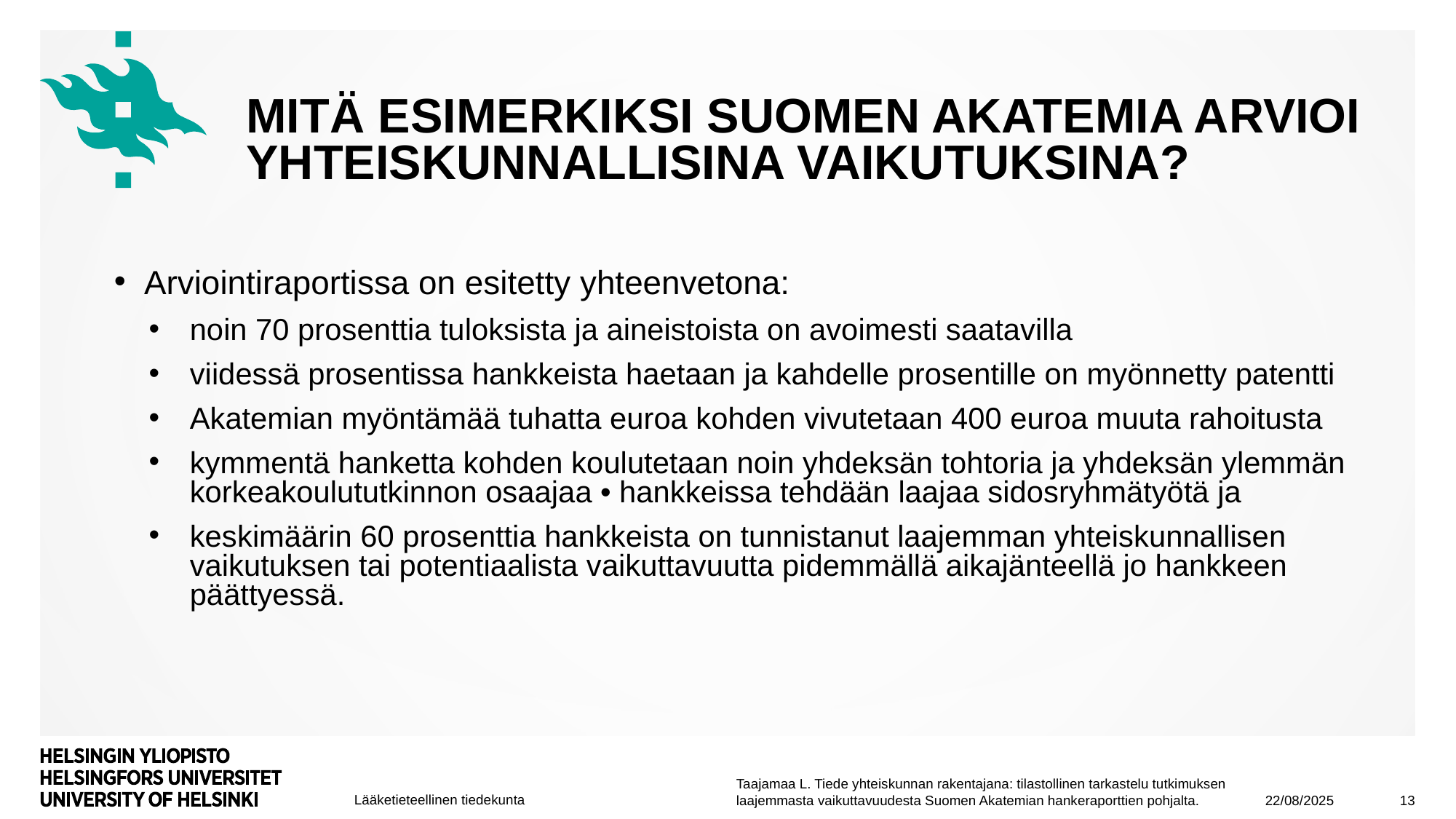

# Mitä esimerkiksi suomen akatemia arvioi yhteiskunnallisina vaikutuksina?
Arviointiraportissa on esitetty yhteenvetona:
noin 70 prosenttia tuloksista ja aineistoista on avoimesti saatavilla
viidessä prosentissa hankkeista haetaan ja kahdelle prosentille on myönnetty patentti
Akatemian myöntämää tuhatta euroa kohden vivutetaan 400 euroa muuta rahoitusta
kymmentä hanketta kohden koulutetaan noin yhdeksän tohtoria ja yhdeksän ylemmän korkeakoulututkinnon osaajaa • hankkeissa tehdään laajaa sidosryhmätyötä ja
keskimäärin 60 prosenttia hankkeista on tunnistanut laajemman yhteiskunnallisen vaikutuksen tai potentiaalista vaikuttavuutta pidemmällä aikajänteellä jo hankkeen päättyessä.
22/08/2025
13
Taajamaa L. Tiede yhteiskunnan rakentajana: tilastollinen tarkastelu tutkimuksen laajemmasta vaikuttavuudesta Suomen Akatemian hankeraporttien pohjalta.